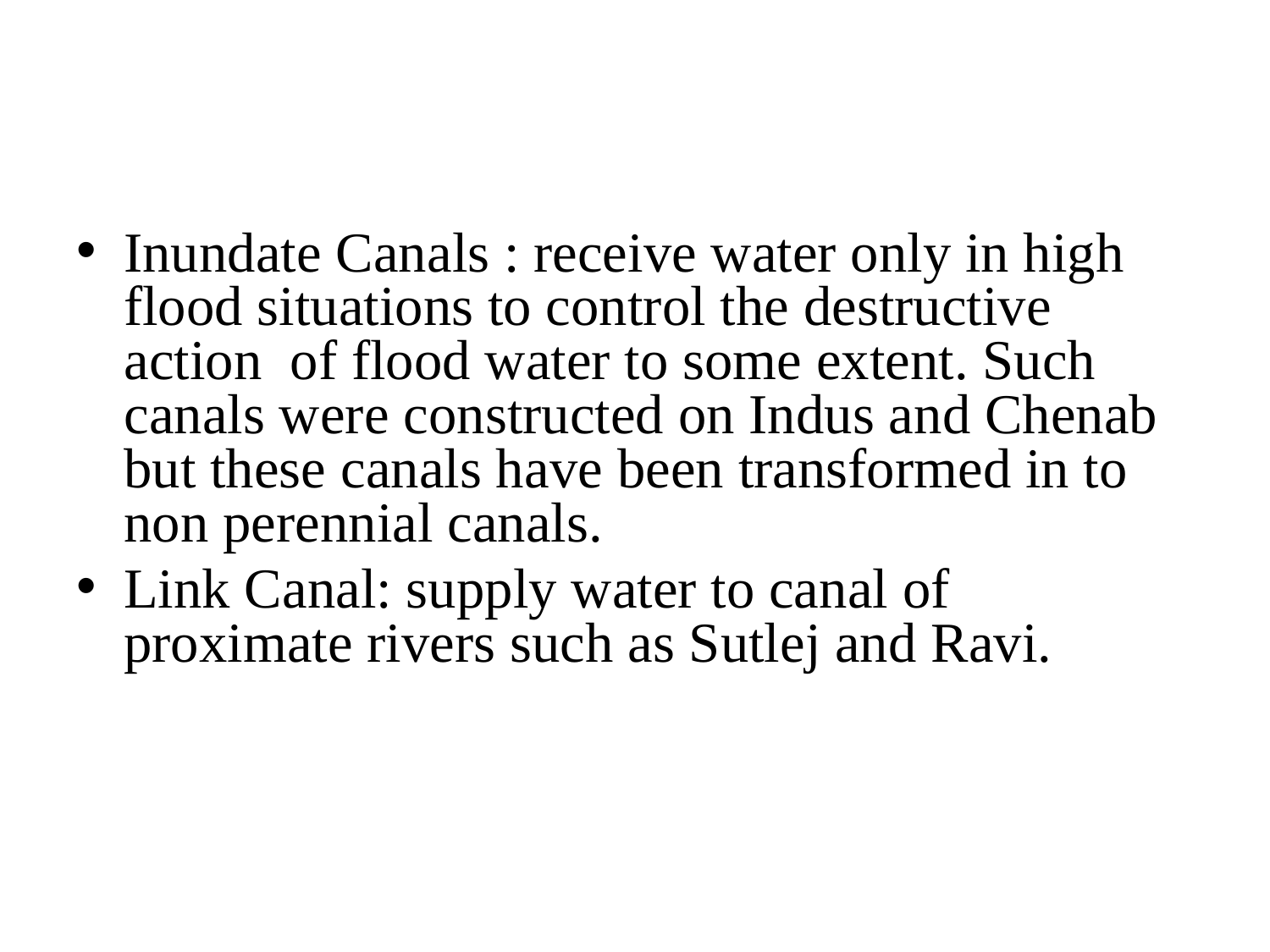

#
Inundate Canals : receive water only in high flood situations to control the destructive action  of flood water to some extent. Such canals were constructed on Indus and Chenab but these canals have been transformed in to non perennial canals.
Link Canal: supply water to canal of proximate rivers such as Sutlej and Ravi.